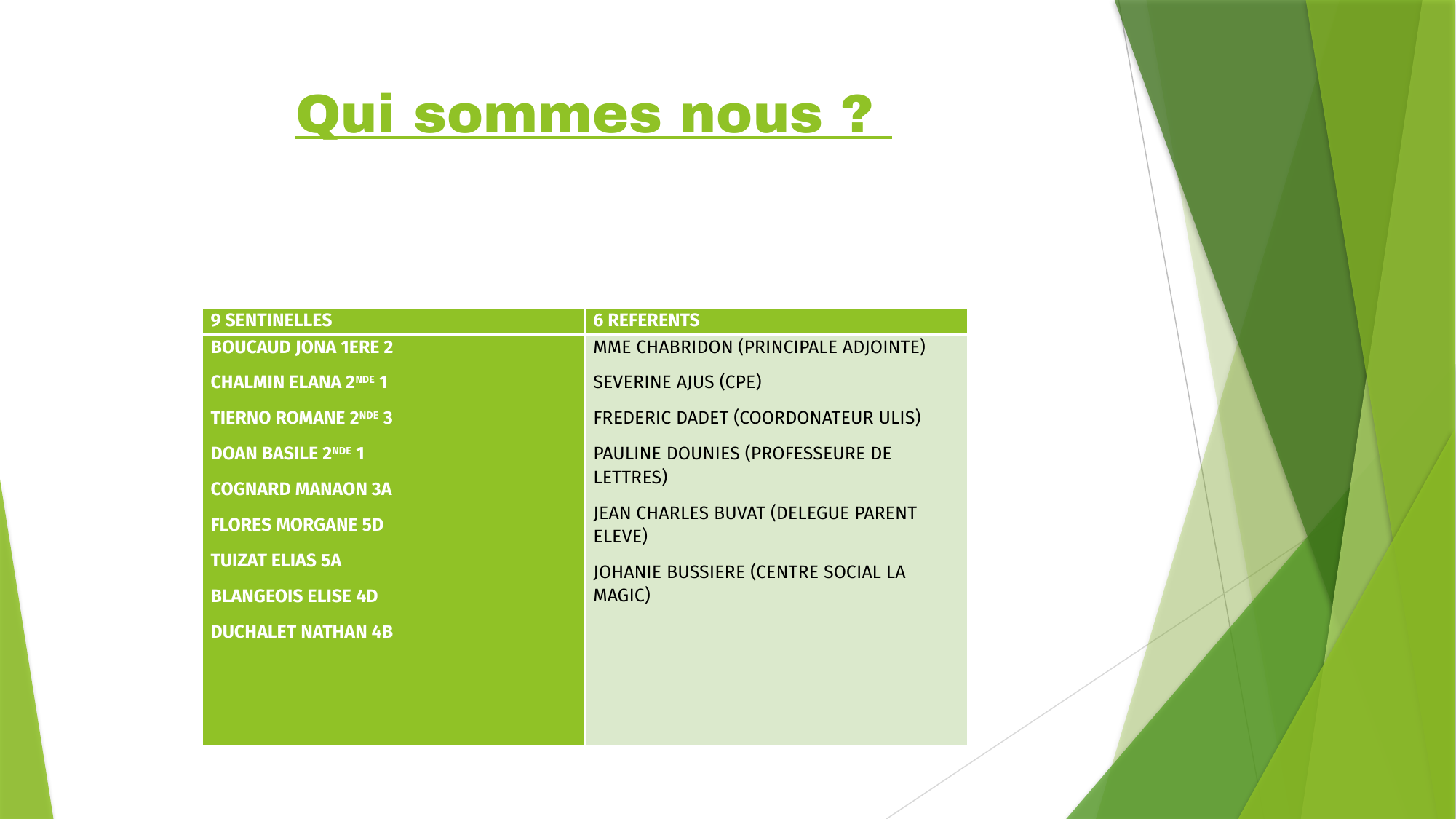

# Qui sommes nous ?
| 9 SENTINELLES | 6 REFERENTS |
| --- | --- |
| BOUCAUD JONA 1ERE 2 CHALMIN ELANA 2NDE 1 TIERNO ROMANE 2NDE 3 DOAN BASILE 2NDE 1 COGNARD MANAON 3A FLORES MORGANE 5D TUIZAT ELIAS 5A BLANGEOIS ELISE 4D DUCHALET NATHAN 4B | MME CHABRIDON (PRINCIPALE ADJOINTE) SEVERINE AJUS (CPE) FREDERIC DADET (COORDONATEUR ULIS) PAULINE DOUNIES (PROFESSEURE DE LETTRES) JEAN CHARLES BUVAT (DELEGUE PARENT ELEVE) JOHANIE BUSSIERE (CENTRE SOCIAL LA MAGIC) |